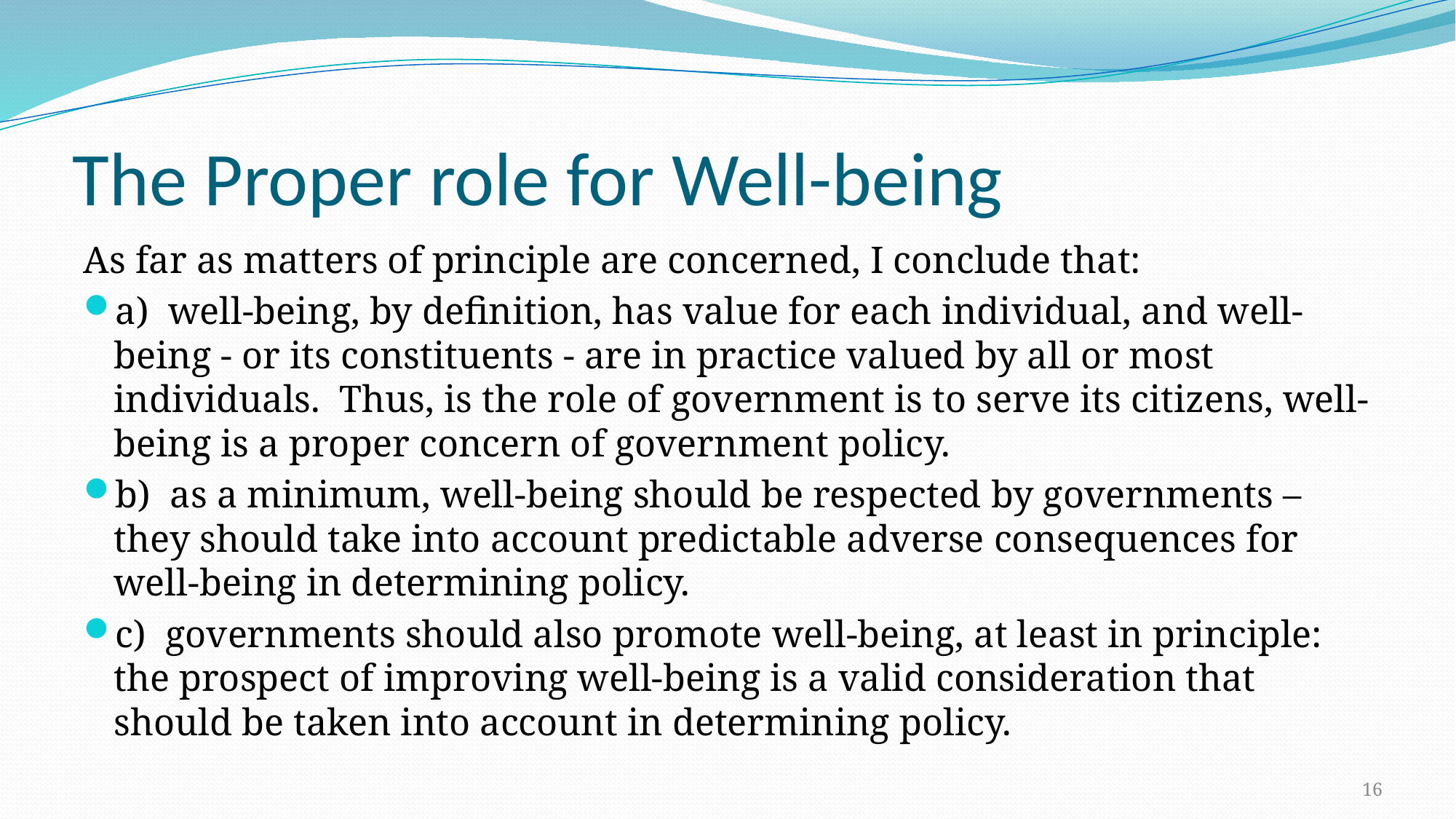

# The Proper role for Well-being
As far as matters of principle are concerned, I conclude that:
a)  well-being, by definition, has value for each individual, and well-being - or its constituents - are in practice valued by all or most individuals.  Thus, is the role of government is to serve its citizens, well-being is a proper concern of government policy.
b)  as a minimum, well-being should be respected by governments – they should take into account predictable adverse consequences for well-being in determining policy.
c)  governments should also promote well-being, at least in principle: the prospect of improving well-being is a valid consideration that should be taken into account in determining policy.
16